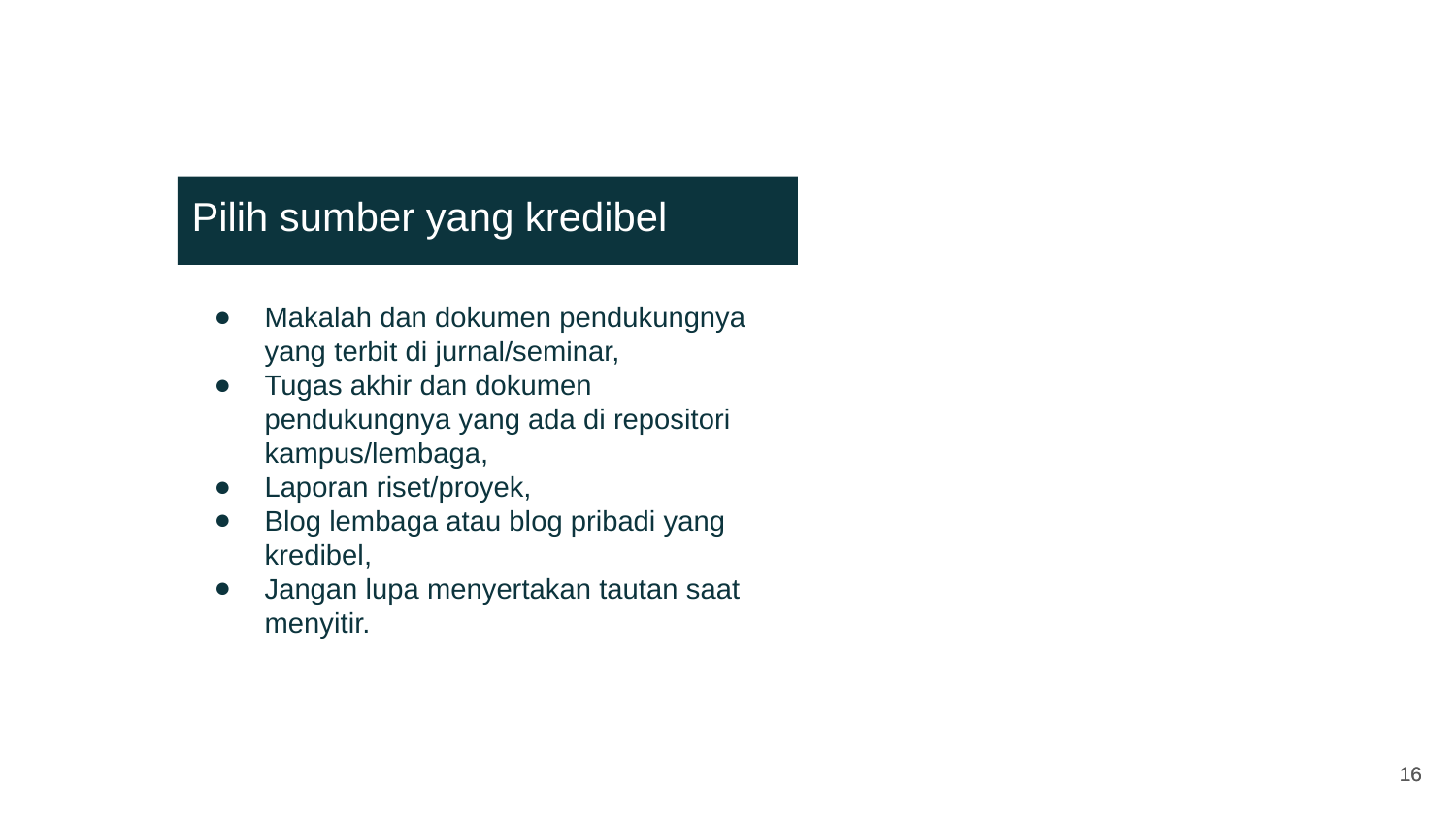

# Pilih sumber yang kredibel
Makalah dan dokumen pendukungnya yang terbit di jurnal/seminar,
Tugas akhir dan dokumen pendukungnya yang ada di repositori kampus/lembaga,
Laporan riset/proyek,
Blog lembaga atau blog pribadi yang kredibel,
Jangan lupa menyertakan tautan saat menyitir.
16
16